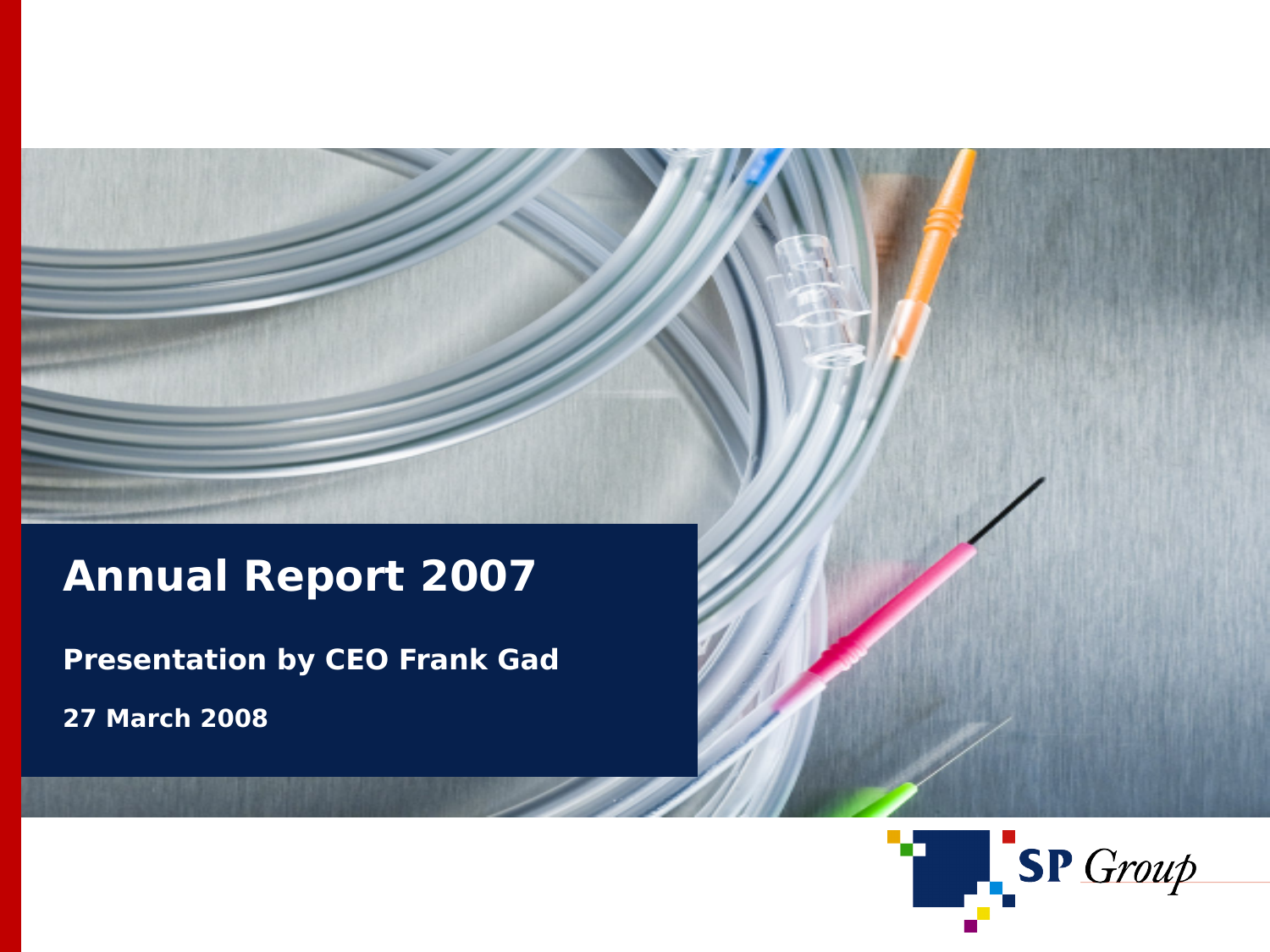

# Annual Report 2007 Presentation by CEO Frank Gad 27 March 2008